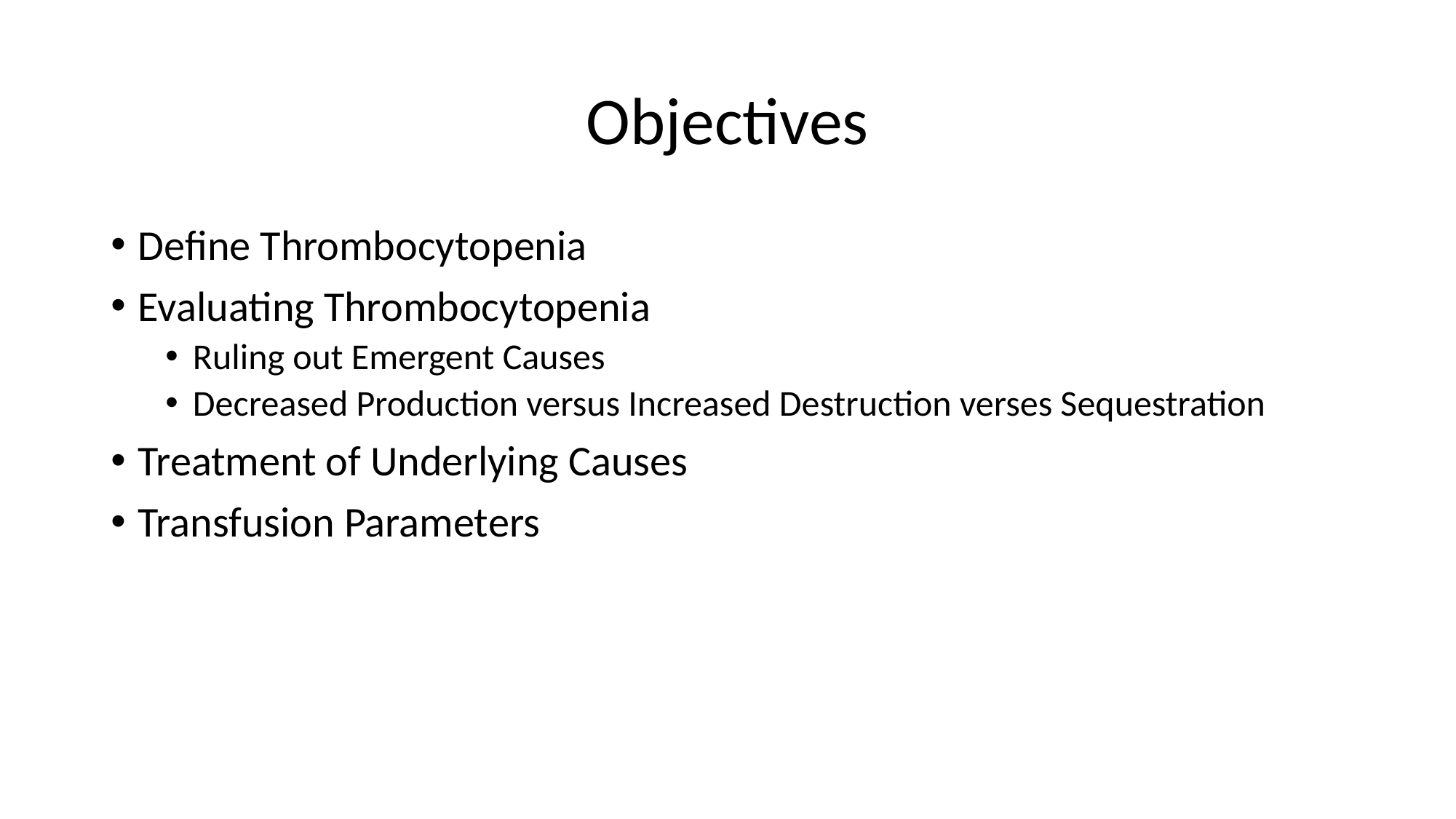

# Objectives
Define Thrombocytopenia
Evaluating Thrombocytopenia
Ruling out Emergent Causes
Decreased Production versus Increased Destruction verses Sequestration
Treatment of Underlying Causes
Transfusion Parameters